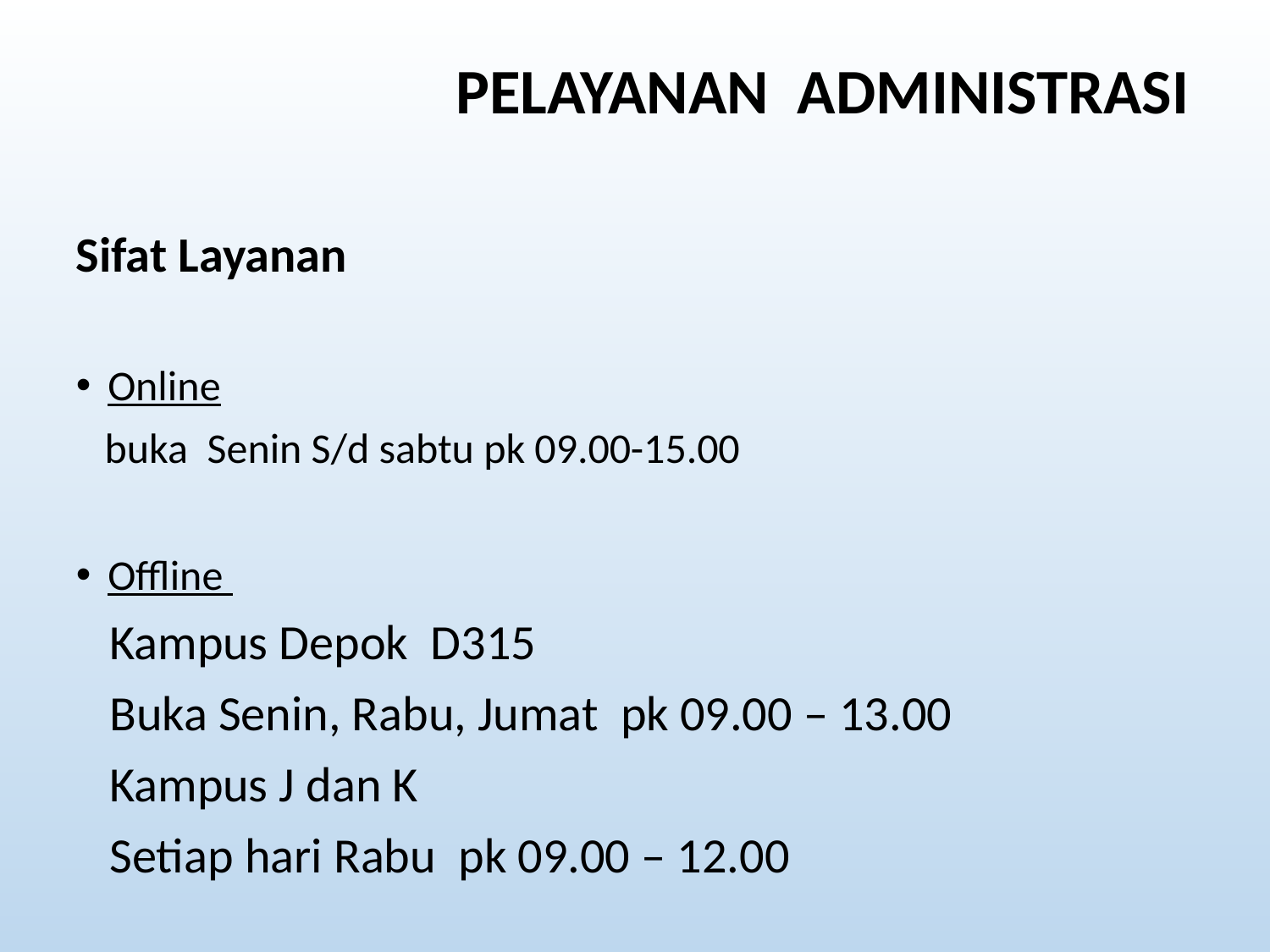

PELAYANAN  ADMINISTRASI
Sifat Layanan

Online
   buka  Senin S/d sabtu pk 09.00-15.00

Offline
   Kampus Depok  D315
   Buka Senin, Rabu, Jumat  pk 09.00 – 13.00
   Kampus J dan K
   Setiap hari Rabu  pk 09.00 – 12.00